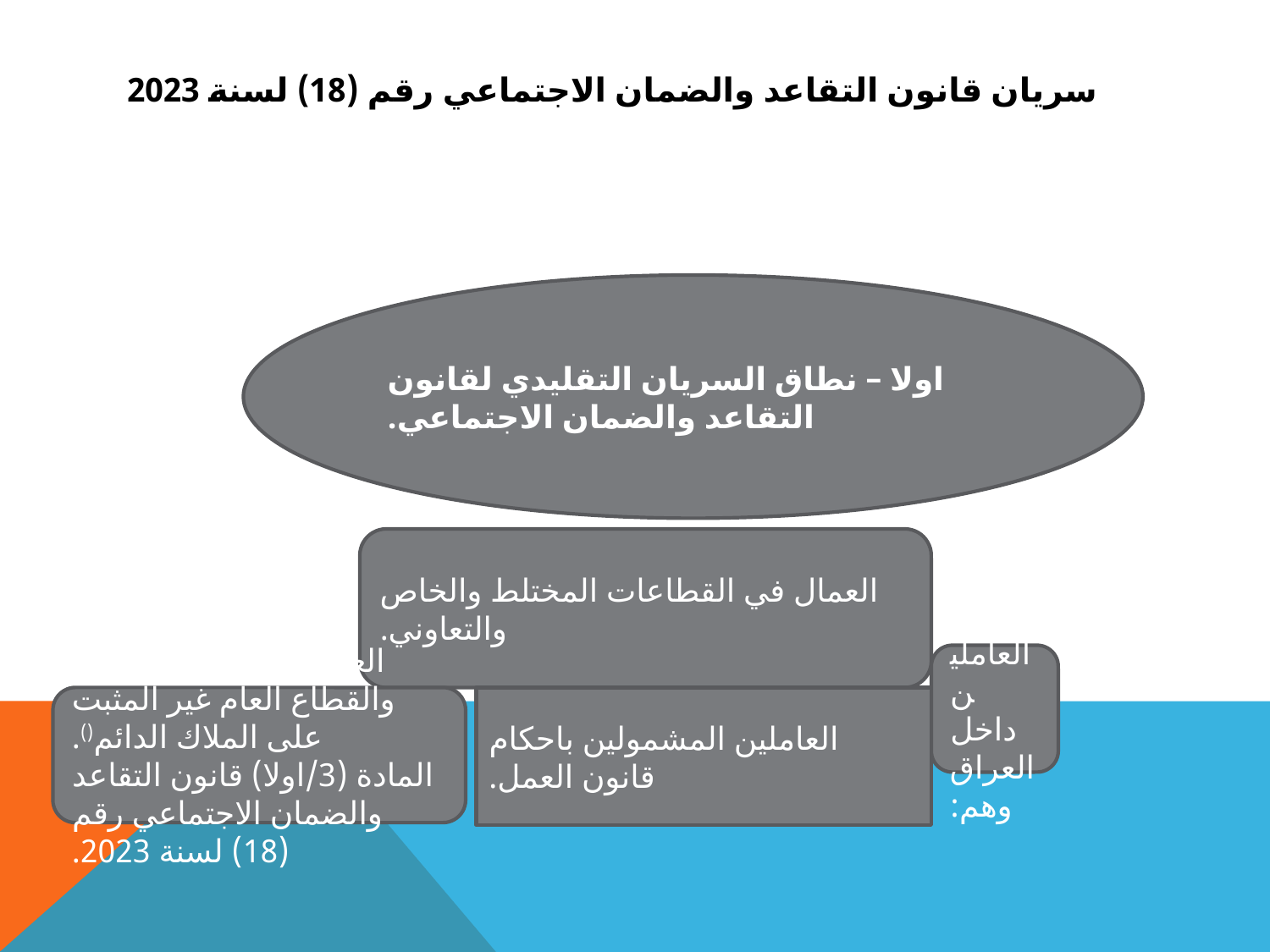

# سريان قانون التقاعد والضمان الاجتماعي رقم (18) لسنة 2023
اولا – نطاق السريان التقليدي لقانون التقاعد والضمان الاجتماعي.
العمال في القطاعات المختلط والخاص والتعاوني.
أ- العاملين داخل العراق وهم:
العاملين في دوائر الدولة والقطاع العام غير المثبت على الملاك الدائم().
المادة (3/اولا) قانون التقاعد والضمان الاجتماعي رقم (18) لسنة 2023.
العاملين المشمولين باحكام قانون العمل.